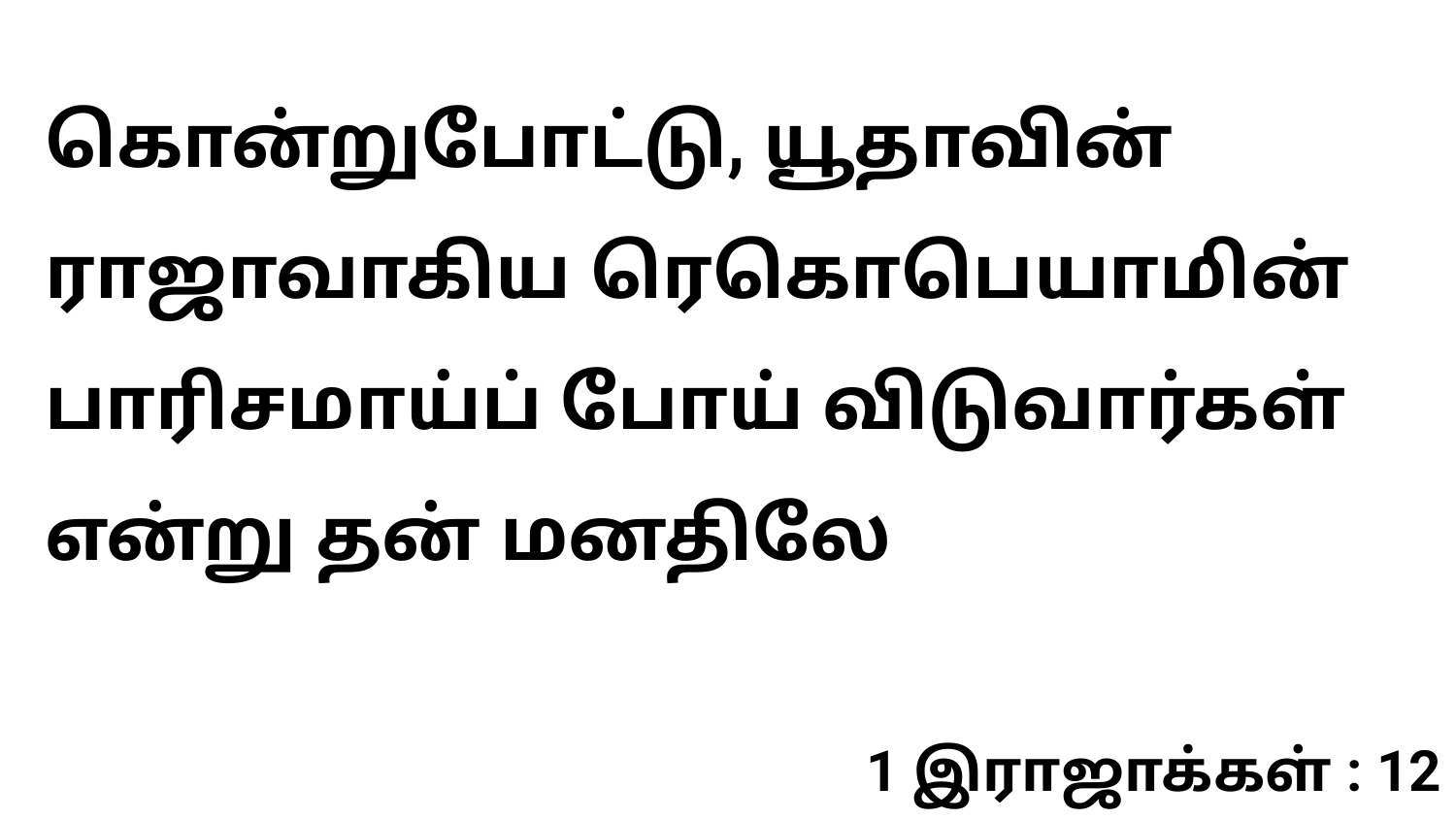

கொன்றுபோட்டு, யூதாவின் ராஜாவாகிய ரெகொபெயாமின் பாரிசமாய்ப் போய் விடுவார்கள் என்று தன் மனதிலே
1 இராஜாக்கள் : 12